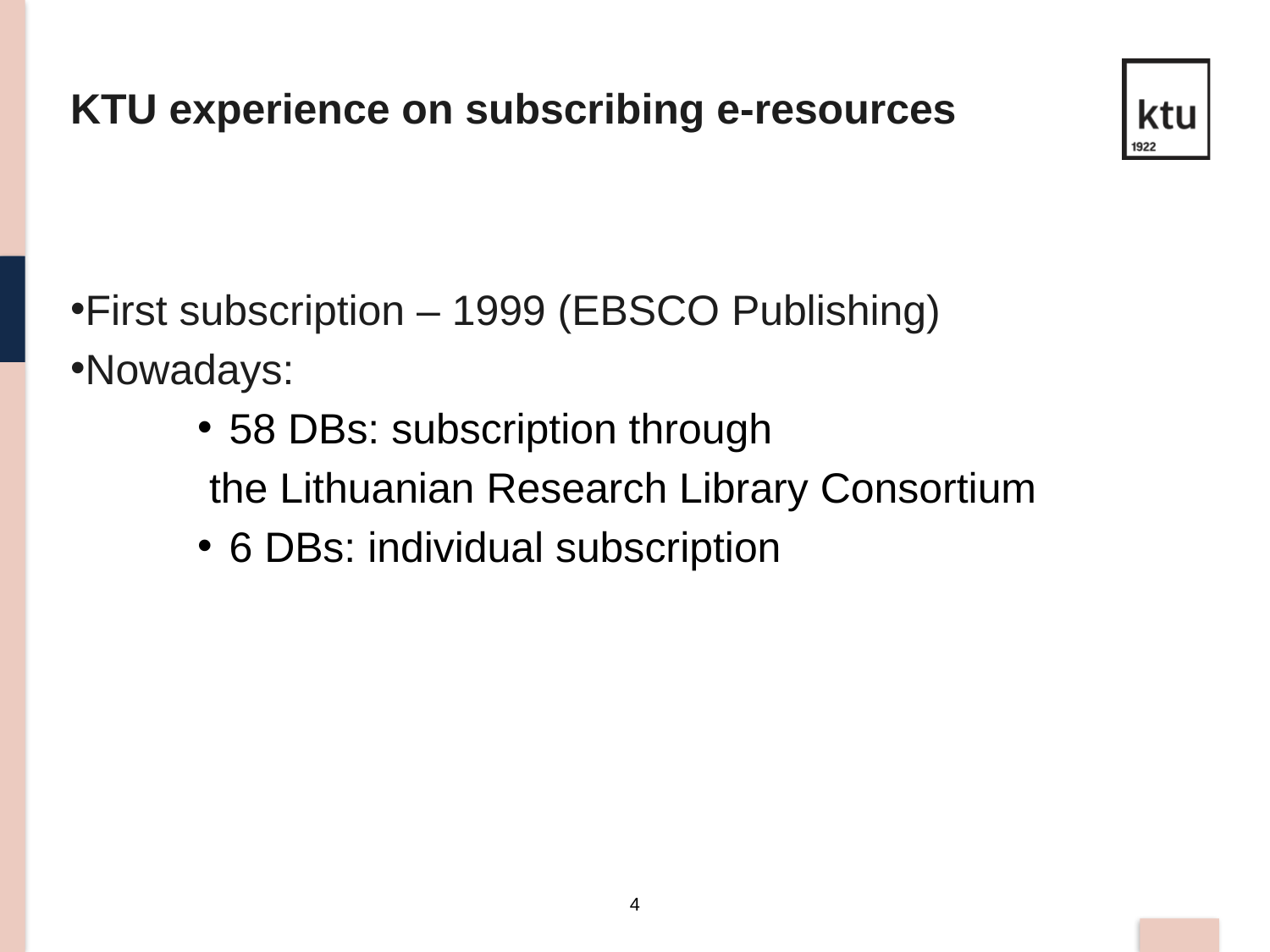

KTU experience on subscribing e-resources

First subscription – 1999 (EBSCO Publishing)
Nowadays:
58 DBs: subscription through
 the Lithuanian Research Library Consortium
6 DBs: individual subscription